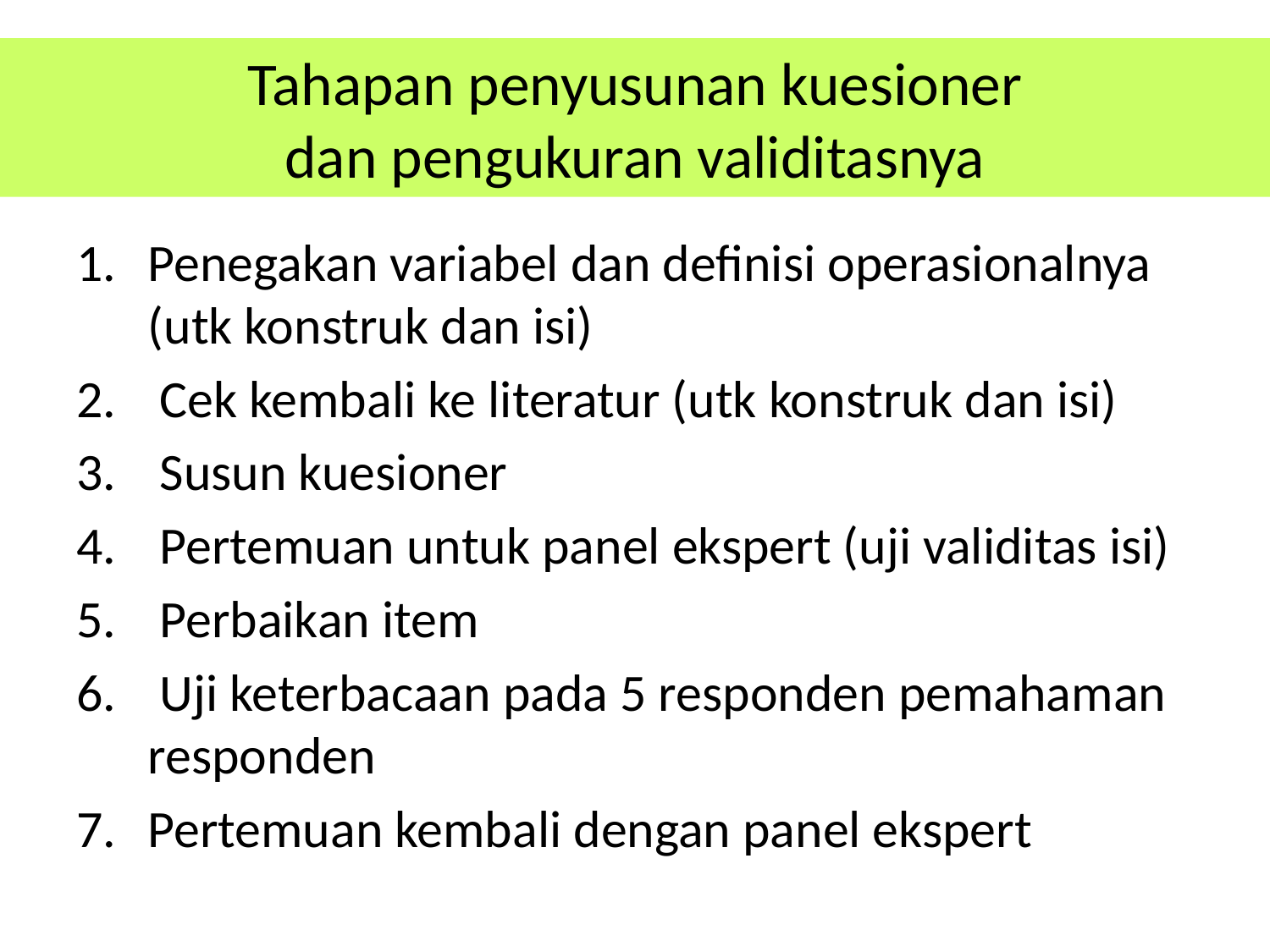

# Tahapan penyusunan kuesioner dan pengukuran validitasnya
Penegakan variabel dan definisi operasionalnya (utk konstruk dan isi)
 Cek kembali ke literatur (utk konstruk dan isi)
 Susun kuesioner
 Pertemuan untuk panel ekspert (uji validitas isi)
 Perbaikan item
 Uji keterbacaan pada 5 responden pemahaman responden
Pertemuan kembali dengan panel ekspert